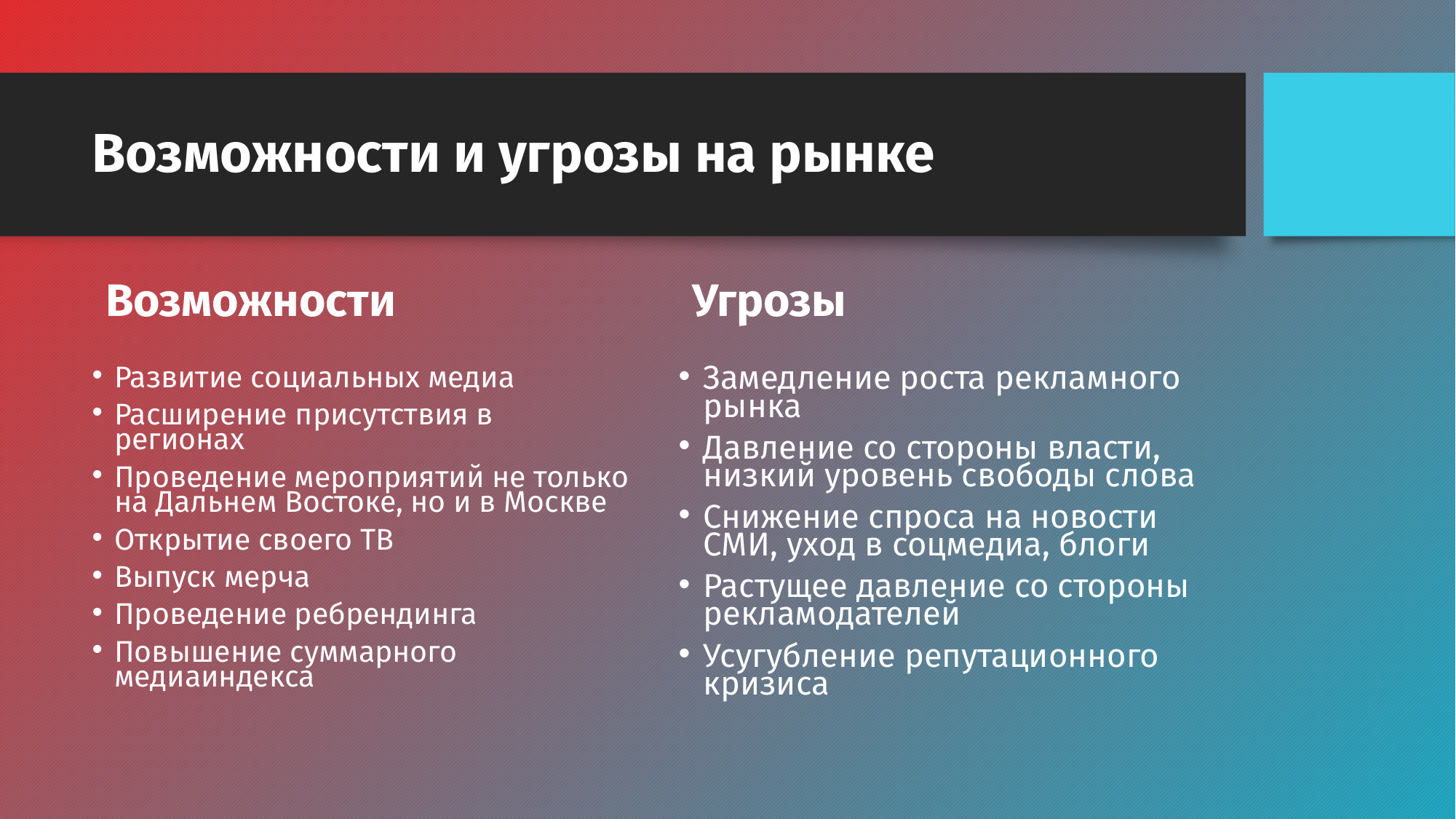

# Возможности и угрозы на рынке
Возможности
Угрозы
Развитие социальных медиа
Расширение присутствия в регионах
Проведение мероприятий не только на Дальнем Востоке, но и в Москве
Открытие своего ТВ
Выпуск мерча
Проведение ребрендинга
Повышение суммарного медиаиндекса
Замедление роста рекламного рынка
Давление со стороны власти, низкий уровень свободы слова
Снижение спроса на новости СМИ, уход в соцмедиа, блоги
Растущее давление со стороны рекламодателей
Усугубление репутационного кризиса